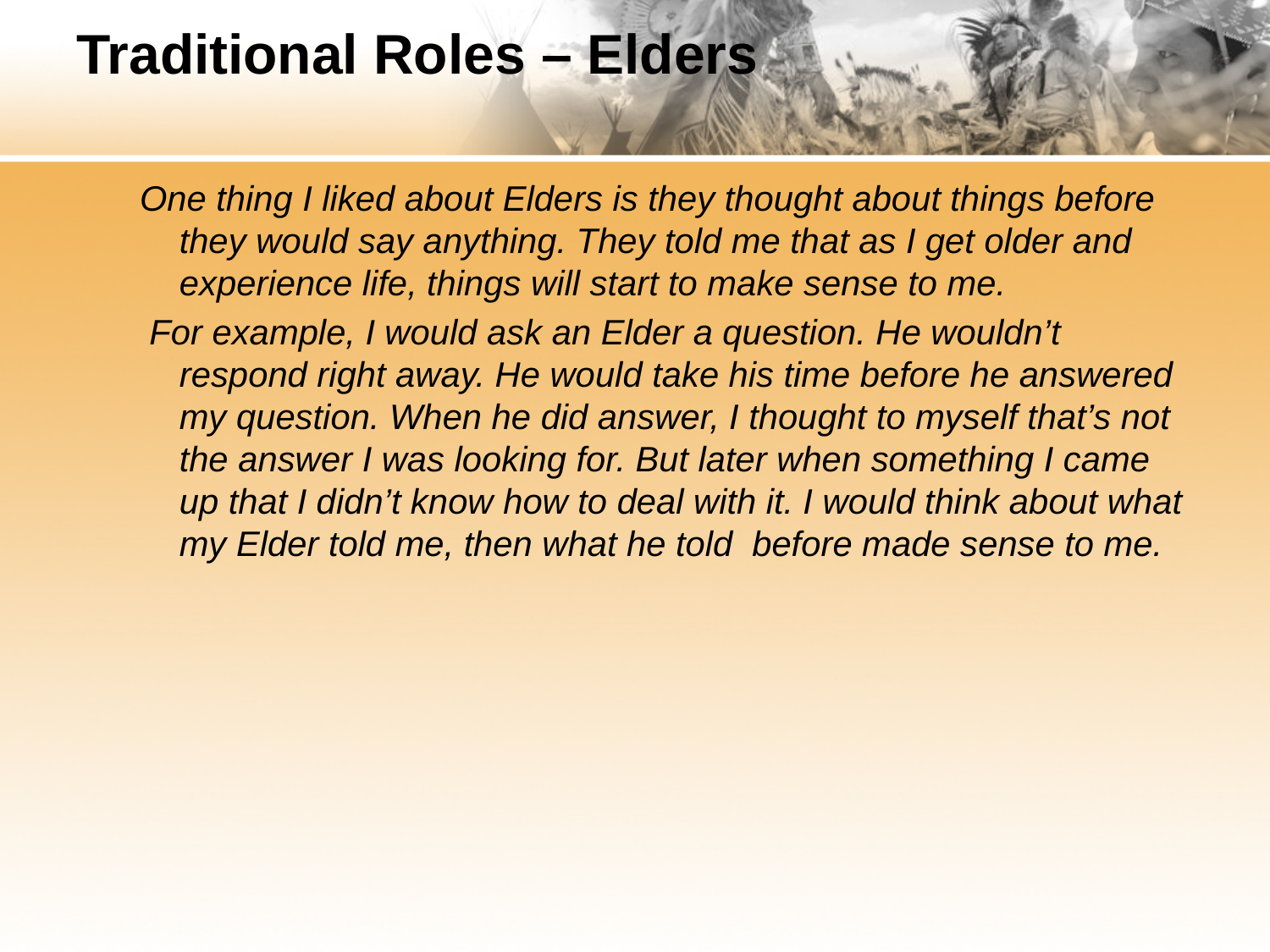

# Traditional Roles – Elders
One thing I liked about Elders is they thought about things before they would say anything. They told me that as I get older and experience life, things will start to make sense to me.
 For example, I would ask an Elder a question. He wouldn’t respond right away. He would take his time before he answered my question. When he did answer, I thought to myself that’s not the answer I was looking for. But later when something I came up that I didn’t know how to deal with it. I would think about what my Elder told me, then what he told  before made sense to me.